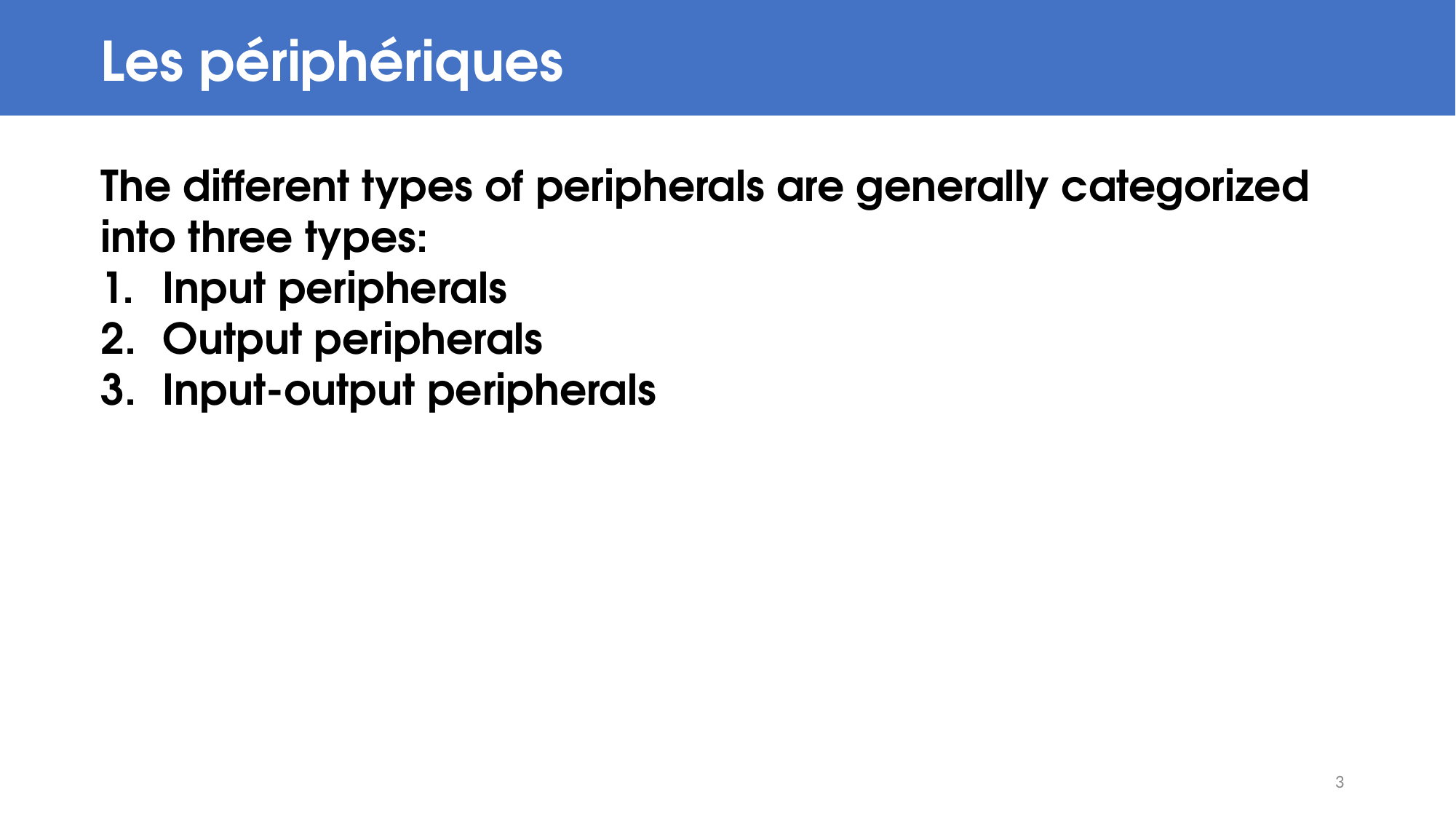

Les périphériques
The different types of peripherals are generally categorized into three types:
Input peripherals
Output peripherals
Input-output peripherals
3